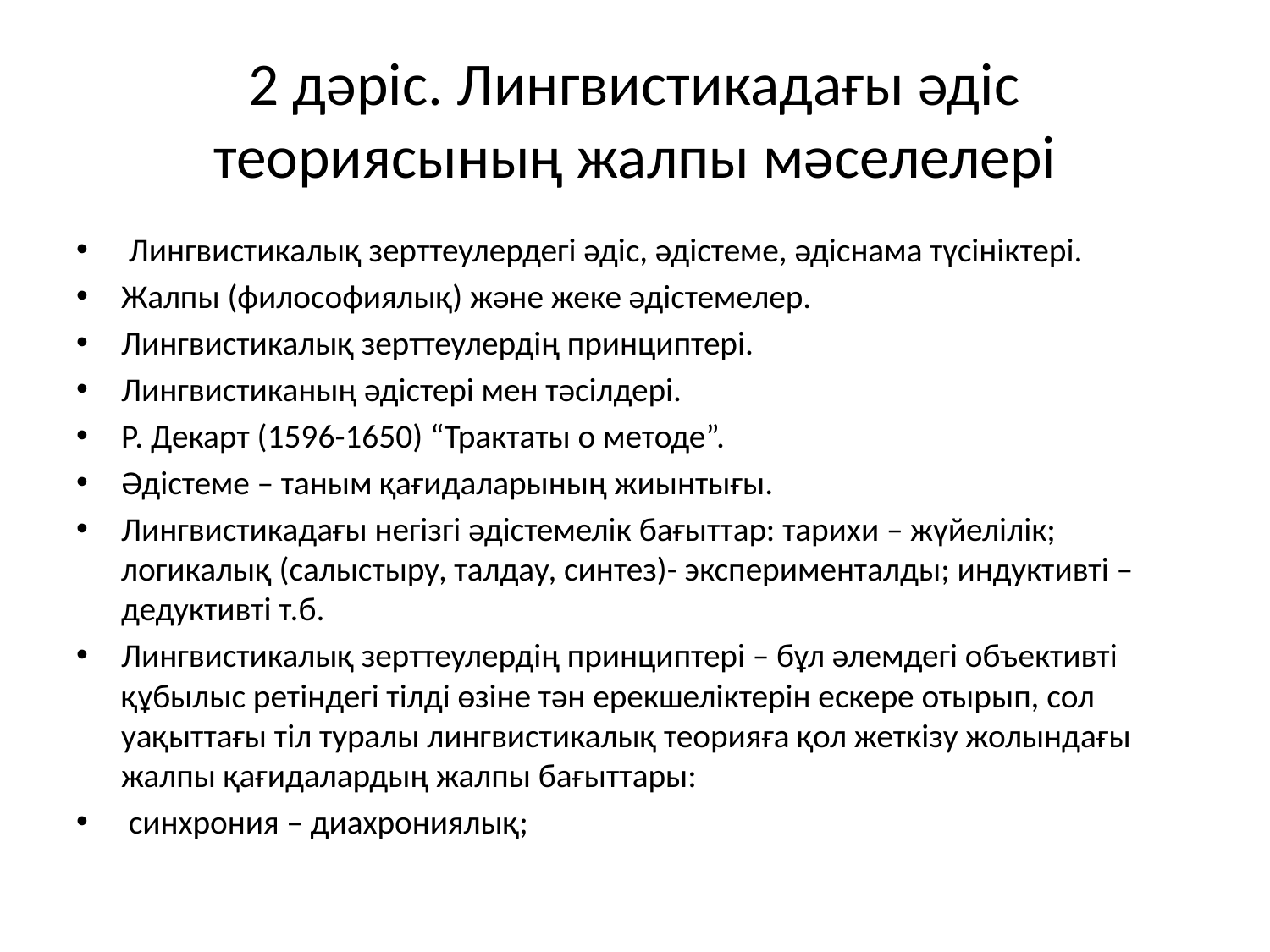

# 2 дәріс. Лингвистикадағы әдіс теориясының жалпы мәселелері
 Лингвистикалық зерттеулердегі әдіс, әдістеме, әдіснама түсініктері.
Жалпы (философиялық) және жеке әдістемелер.
Лингвистикалық зерттеулердің принциптері.
Лингвистиканың әдістері мен тәсілдері.
Р. Декарт (1596-1650) “Трактаты о методе”.
Әдістеме – таным қағидаларының жиынтығы.
Лингвистикадағы негізгі әдістемелік бағыттар: тарихи – жүйелілік; логикалық (салыстыру, талдау, синтез)- эксперименталды; индуктивті – дедуктивті т.б.
Лингвистикалық зерттеулердің принциптері – бұл әлемдегі объективті құбылыс ретіндегі тілді өзіне тән ерекшеліктерін ескере отырып, сол уақыттағы тіл туралы лингвистикалық теорияға қол жеткізу жолындағы жалпы қағидалардың жалпы бағыттары:
 синхрония – диахрониялық;